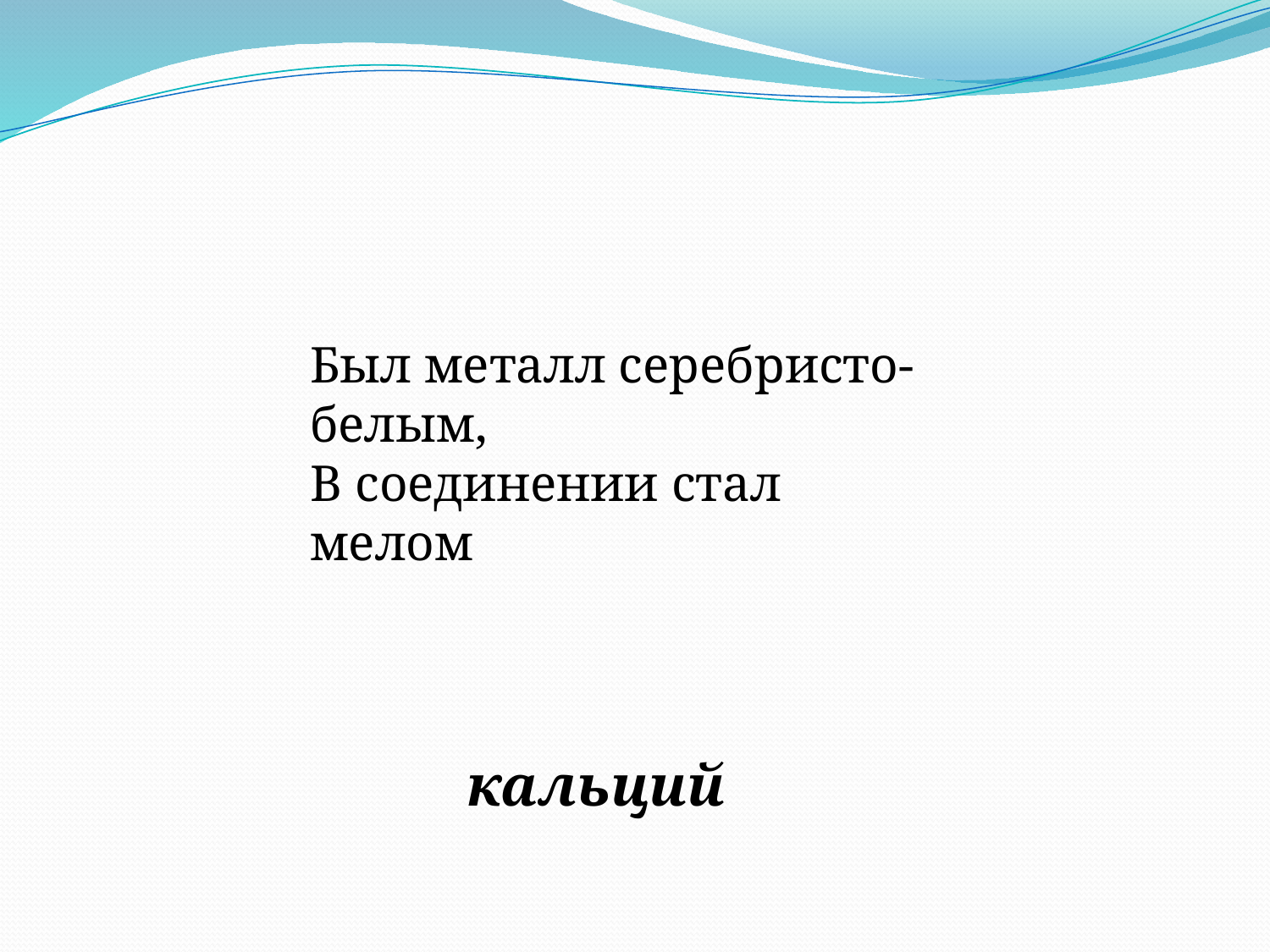

Был металл серебристо-белым,
В соединении стал мелом
кальций